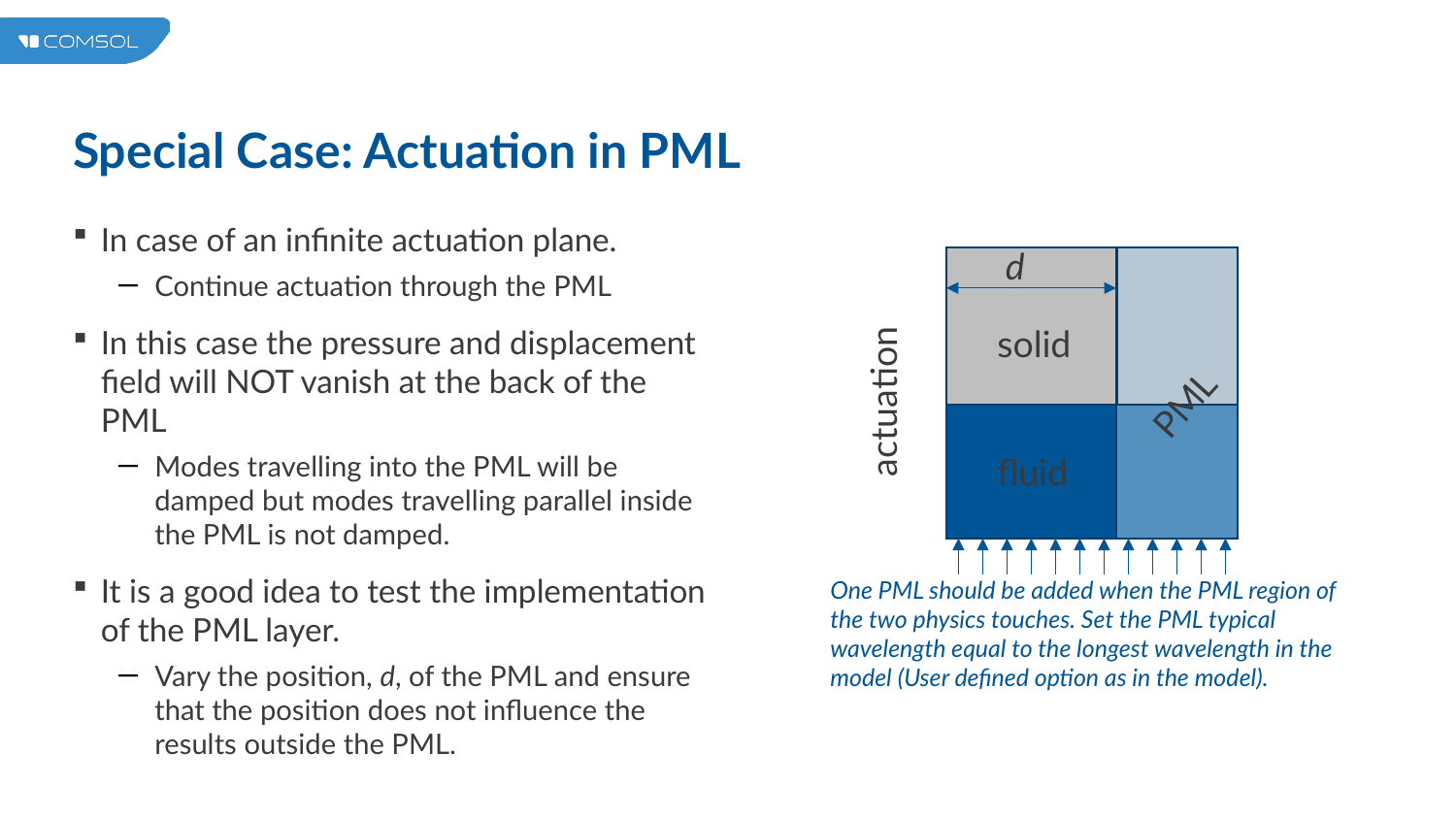

# Special Case: Actuation in PML
In case of an infinite actuation plane.
Continue actuation through the PML
In this case the pressure and displacement field will NOT vanish at the back of the PML
Modes travelling into the PML will be damped but modes travelling parallel inside the PML is not damped.
It is a good idea to test the implementation of the PML layer.
Vary the position, d, of the PML and ensure that the position does not influence the results outside the PML.

d

solid
actuation
PML

fluid
One PML should be added when the PML region of the two physics touches. Set the PML typical wavelength equal to the longest wavelength in the model (User defined option as in the model).